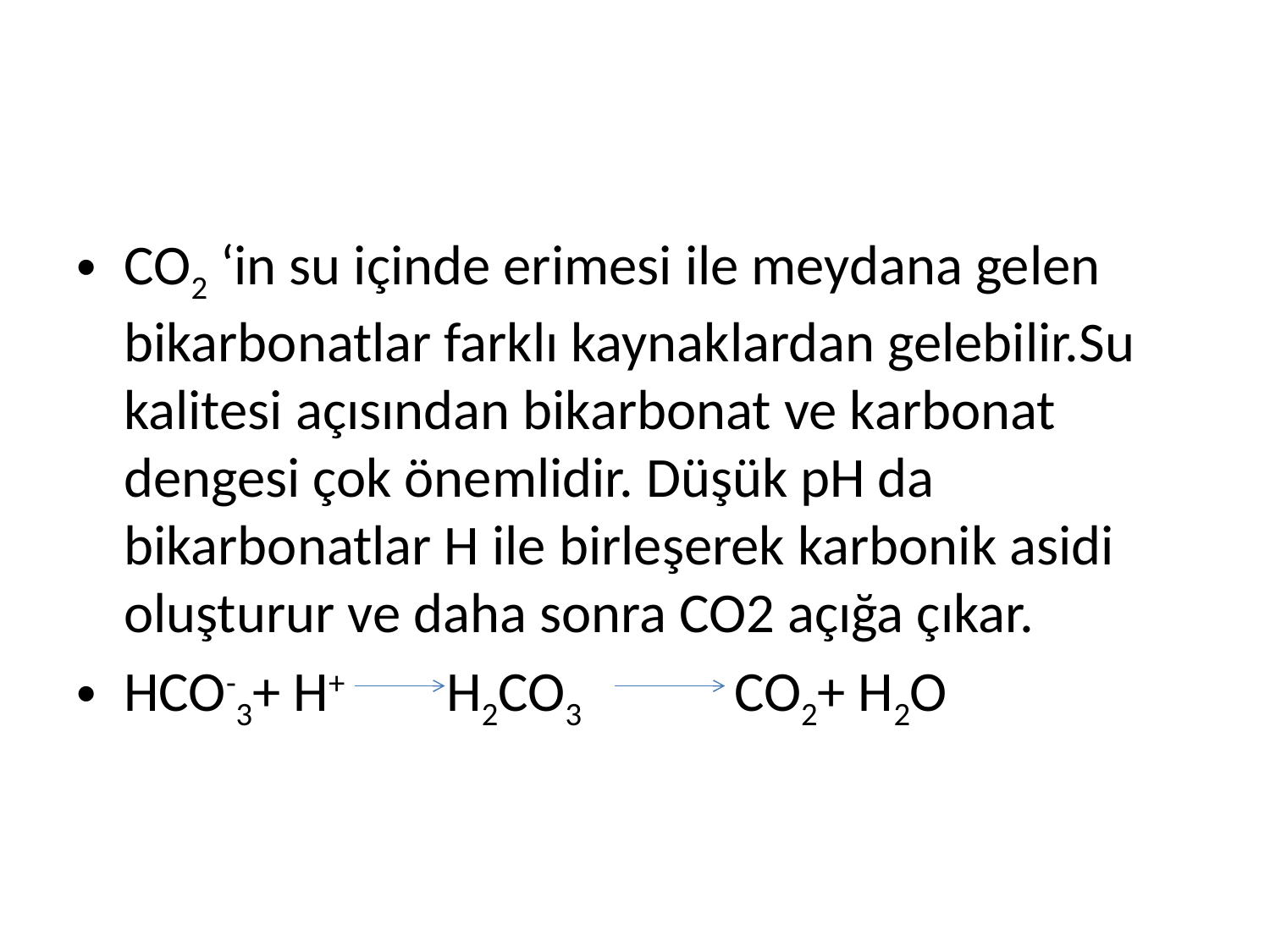

#
CO2 ‘in su içinde erimesi ile meydana gelen bikarbonatlar farklı kaynaklardan gelebilir.Su kalitesi açısından bikarbonat ve karbonat dengesi çok önemlidir. Düşük pH da bikarbonatlar H ile birleşerek karbonik asidi oluşturur ve daha sonra CO2 açığa çıkar.
HCO-3+ H+        H2CO3            CO2+ H2O